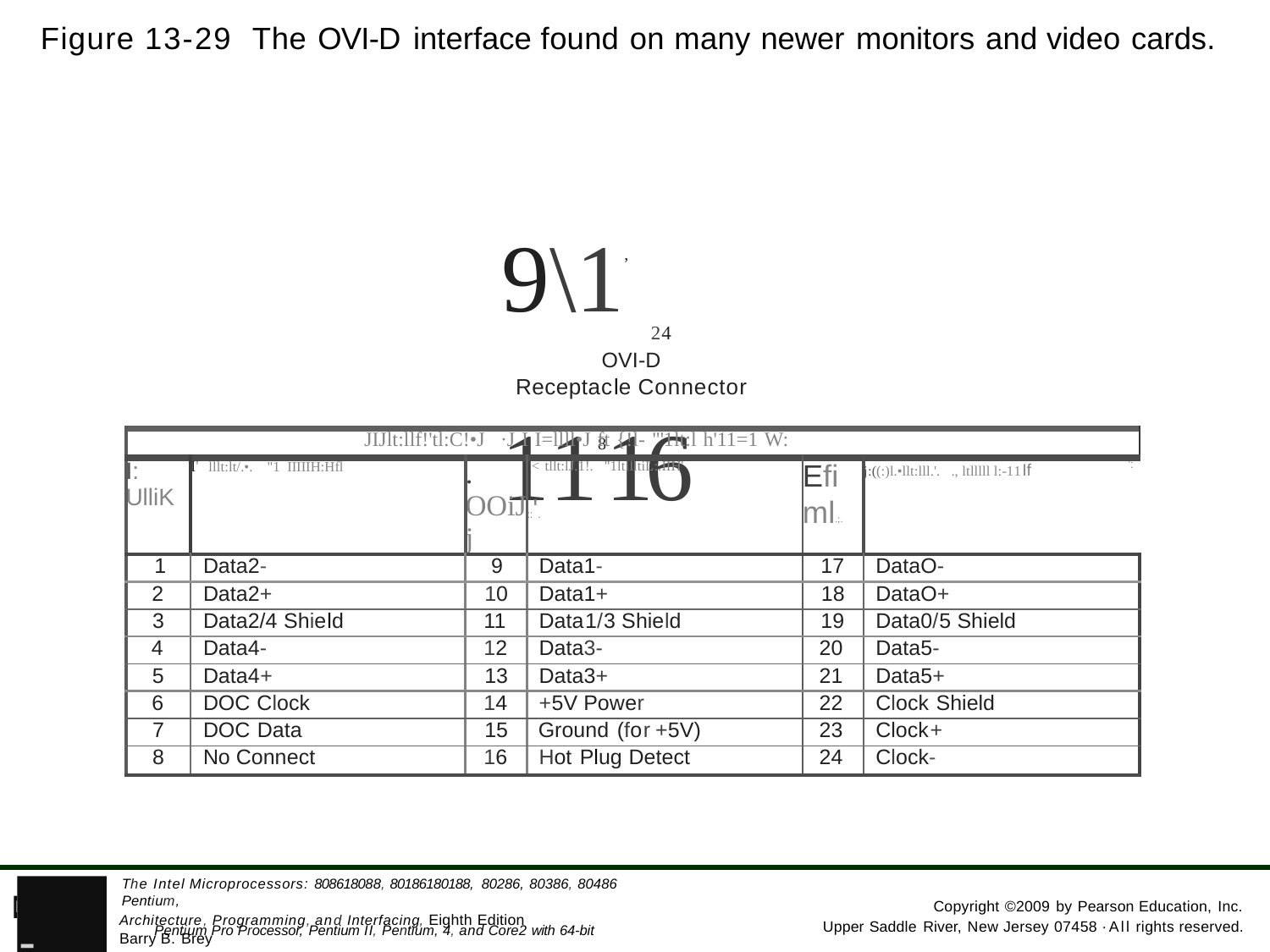

Figure 13-29  The OVI-D interface found on many newer monitors and video cards.
9\1,	11816
24
OVI-D
Receptacle Connector
| JIJlt:llf!'tl:C!•J ·J I I=llll•J ft {!l- "'1lt:l h'11=1 W: |  |  |  |  |  |
| --- | --- | --- | --- | --- | --- |
| I: UlliK | I' lllt:lt/.•. "1 IIIIIH:Hfl | . OOiJj | [< tllt:lJ.1!. "1ltllltiL:.IIH' ::'. | Efiml.;. | j:((:)l.•llt:lll.'. ., ltlllll l:-11If ': |
| 1 | Data2- | 9 | Data1- | 17 | DataO- |
| 2 | Data2+ | 10 | Data1+ | 18 | DataO+ |
| 3 | Data2/4 Shield | 11 | Data1/3 Shield | 19 | Data0/5 Shield |
| 4 | Data4- | 12 | Data3- | 20 | Data5- |
| 5 | Data4+ | 13 | Data3+ | 21 | Data5+ |
| 6 | DOC Clock | 14 | +5V Power | 22 | Clock Shield |
| 7 | DOC Data | 15 | Ground (for +5V) | 23 | Clock+ |
| 8 | No Connect | 16 | Hot Plug Detect | 24 | Clock- |
- Pentium Pro Processor, Pentium II, Pentium, 4, and Core2 with 64-bit Extensions

The Intel Microprocessors: 808618088, 80186180188,  80286, 80386, 80486 Pentium,

PEARSON
Copyright ©2009 by Pearson Education, Inc.
Architecture, Programming, and Interfacing, Eighth Edition Barry B. Brey
Upper Saddle River, New Jersey 07458 ·All rights reserved.